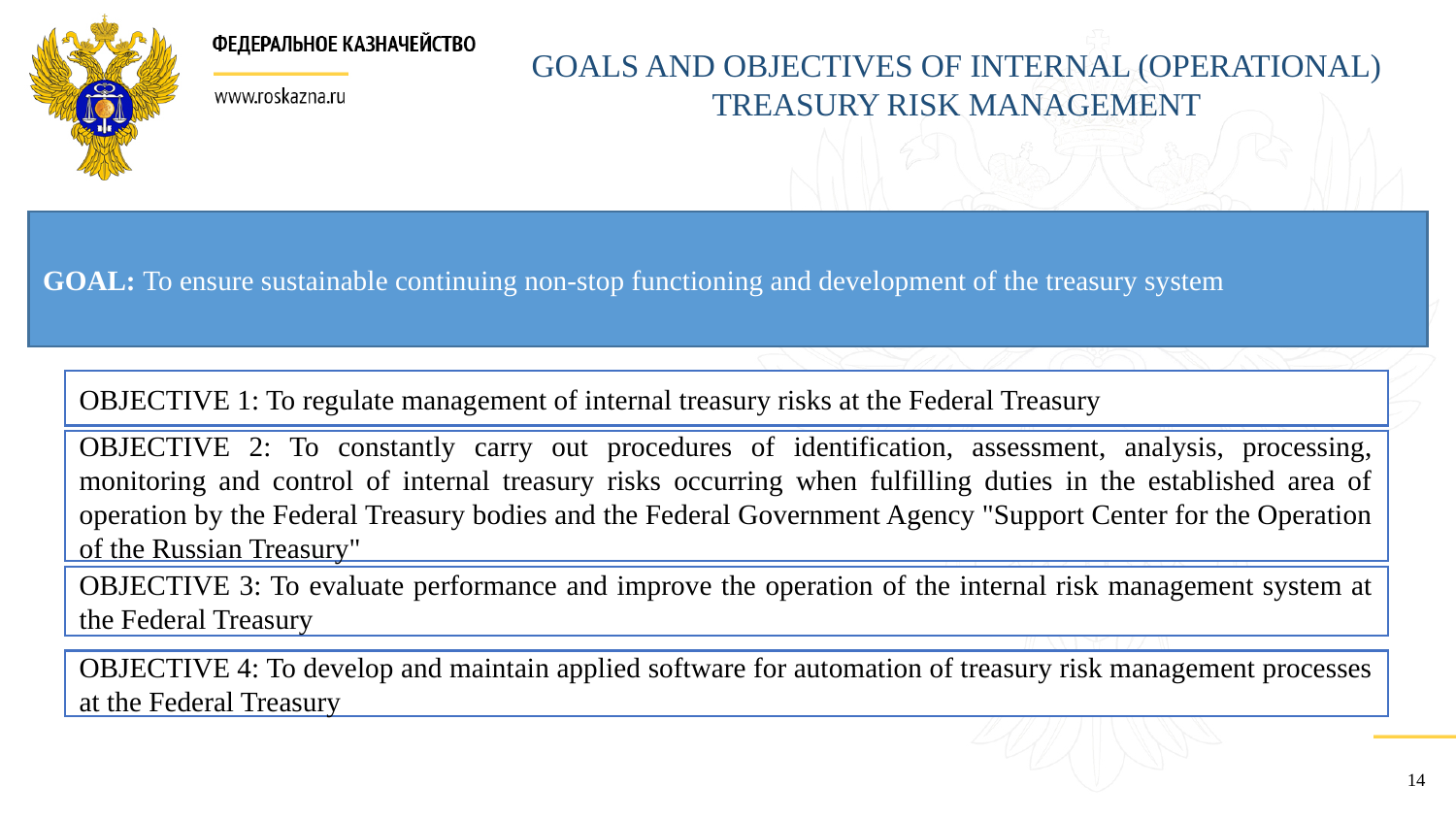

GOALS AND OBJECTIVES OF INTERNAL (OPERATIONAL) TREASURY RISK MANAGEMENT
GOAL: To ensure sustainable continuing non-stop functioning and development of the treasury system
OBJECTIVE 1: To regulate management of internal treasury risks at the Federal Treasury
OBJECTIVE 2: To constantly carry out procedures of identification, assessment, analysis, processing, monitoring and control of internal treasury risks occurring when fulfilling duties in the established area of operation by the Federal Treasury bodies and the Federal Government Agency "Support Center for the Operation of the Russian Treasury"
OBJECTIVE 3: To evaluate performance and improve the operation of the internal risk management system at the Federal Treasury
OBJECTIVE 4: To develop and maintain applied software for automation of treasury risk management processes at the Federal Treasury
14